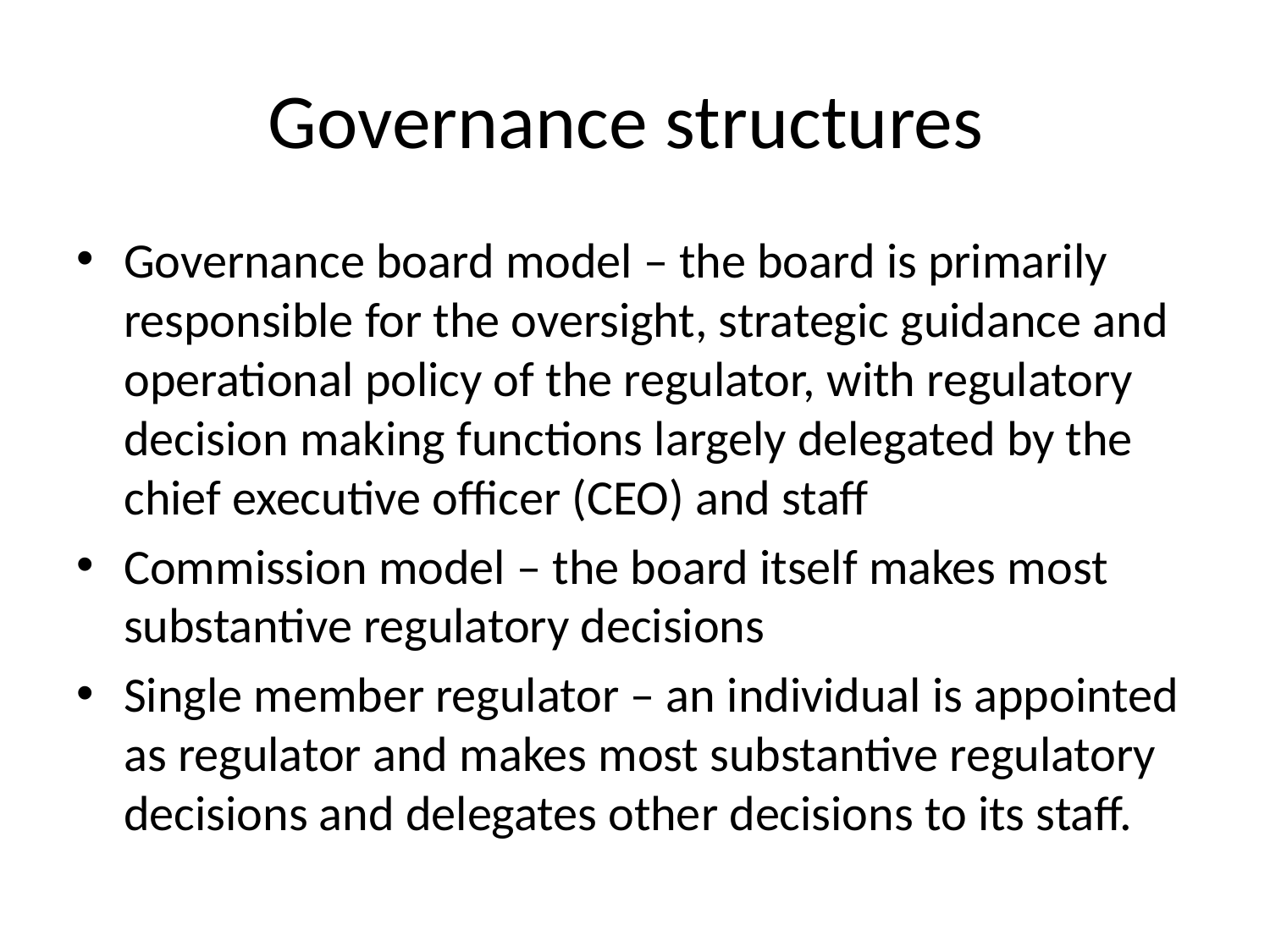

# Governance structures
Governance board model – the board is primarily responsible for the oversight, strategic guidance and operational policy of the regulator, with regulatory decision making functions largely delegated by the chief executive officer (CEO) and staff
Commission model – the board itself makes most substantive regulatory decisions
Single member regulator – an individual is appointed as regulator and makes most substantive regulatory decisions and delegates other decisions to its staff.